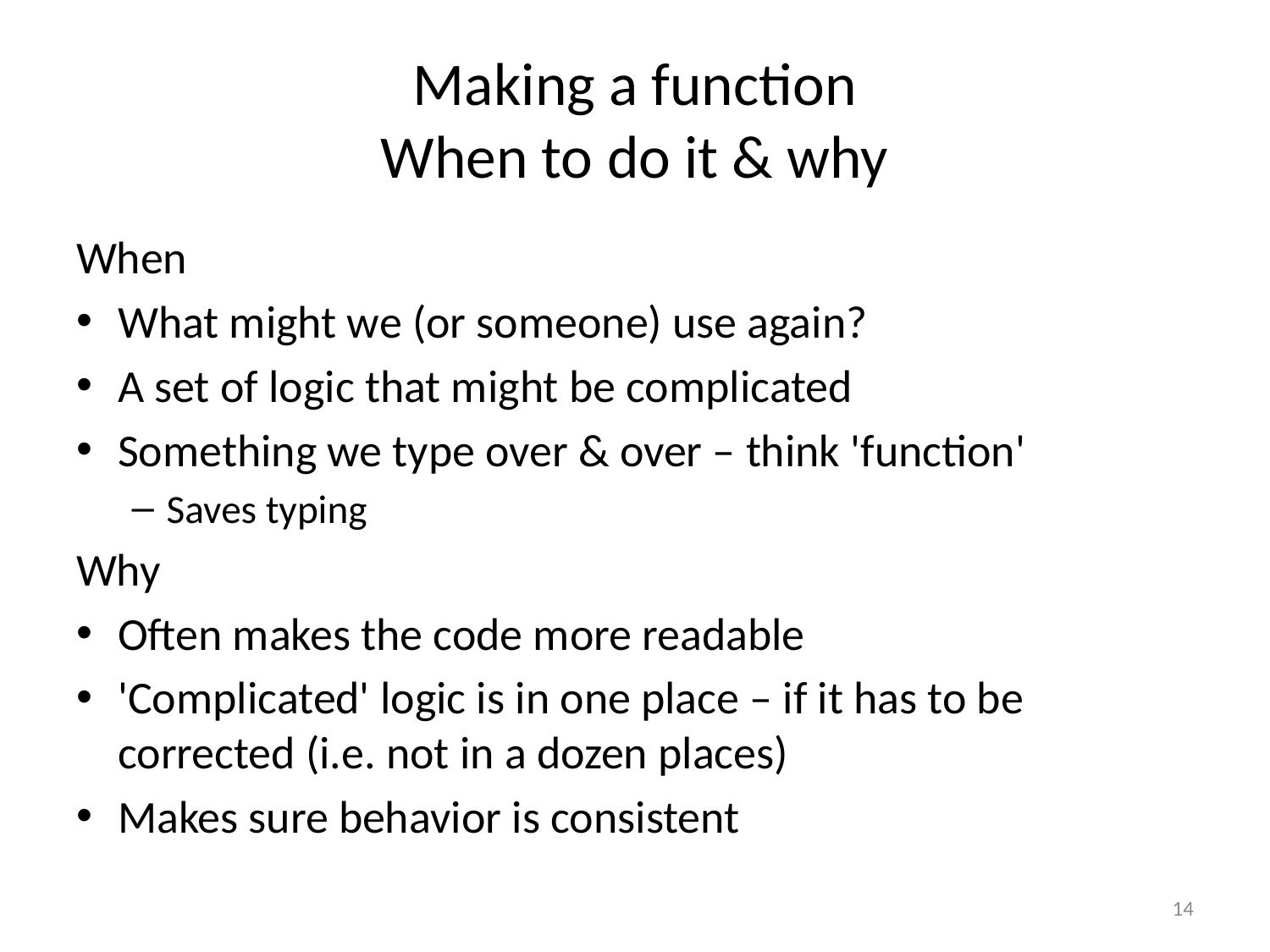

# Making a function When to do it & why
When
What might we (or someone) use again?
A set of logic that might be complicated
Something we type over & over – think 'function'
Saves typing
Why
Often makes the code more readable
'Complicated' logic is in one place – if it has to be corrected (i.e. not in a dozen places)
Makes sure behavior is consistent

14